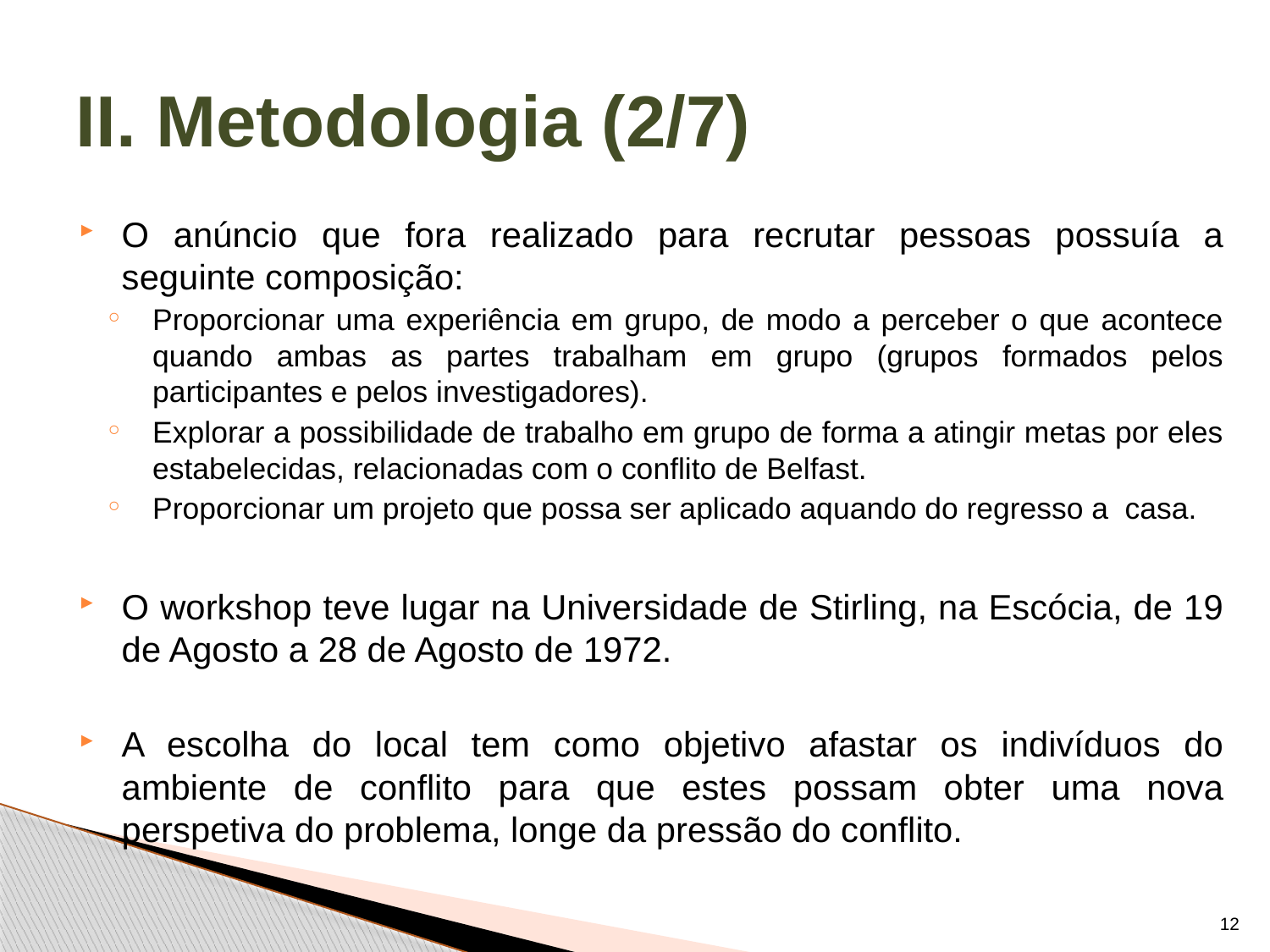

# II. Metodologia (2/7)
O anúncio que fora realizado para recrutar pessoas possuía a seguinte composição:
Proporcionar uma experiência em grupo, de modo a perceber o que acontece quando ambas as partes trabalham em grupo (grupos formados pelos participantes e pelos investigadores).
Explorar a possibilidade de trabalho em grupo de forma a atingir metas por eles estabelecidas, relacionadas com o conflito de Belfast.
Proporcionar um projeto que possa ser aplicado aquando do regresso a  casa.

O workshop teve lugar na Universidade de Stirling, na Escócia, de 19 de Agosto a 28 de Agosto de 1972.

A escolha do local tem como objetivo afastar os indivíduos do ambiente de conflito para que estes possam obter uma nova perspetiva do problema, longe da pressão do conflito.
12